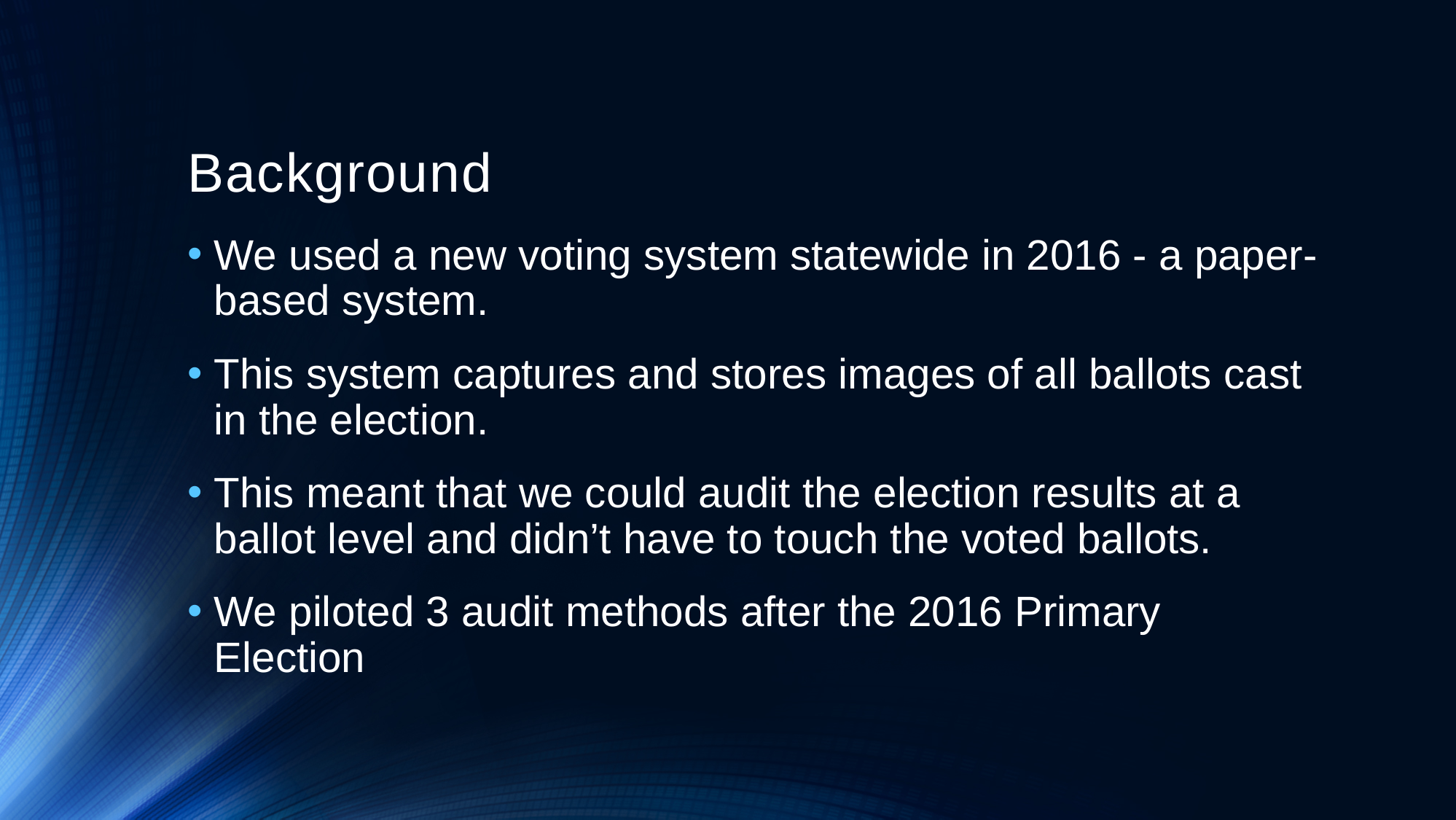

Background
We used a new voting system statewide in 2016 - a paper-based system.
This system captures and stores images of all ballots cast in the election.
This meant that we could audit the election results at a ballot level and didn’t have to touch the voted ballots.
We piloted 3 audit methods after the 2016 Primary Election